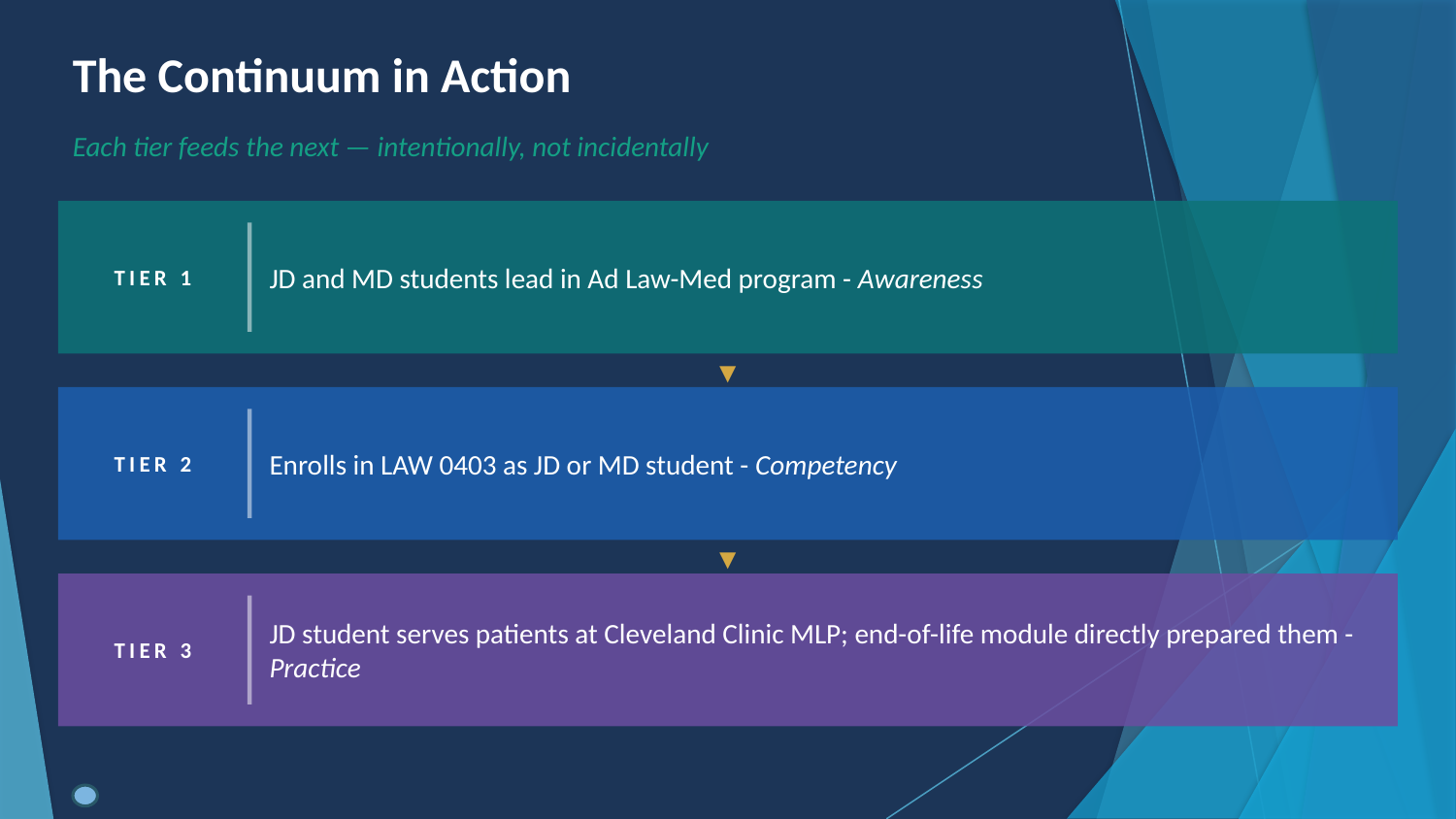

The Continuum in Action
Each tier feeds the next — intentionally, not incidentally

TIER 1
JD and MD students lead in Ad Law-Med program - Awareness

▼

TIER 2
Enrolls in LAW 0403 as JD or MD student - Competency

▼

TIER 3
JD student serves patients at Cleveland Clinic MLP; end-of-life module directly prepared them - Practice